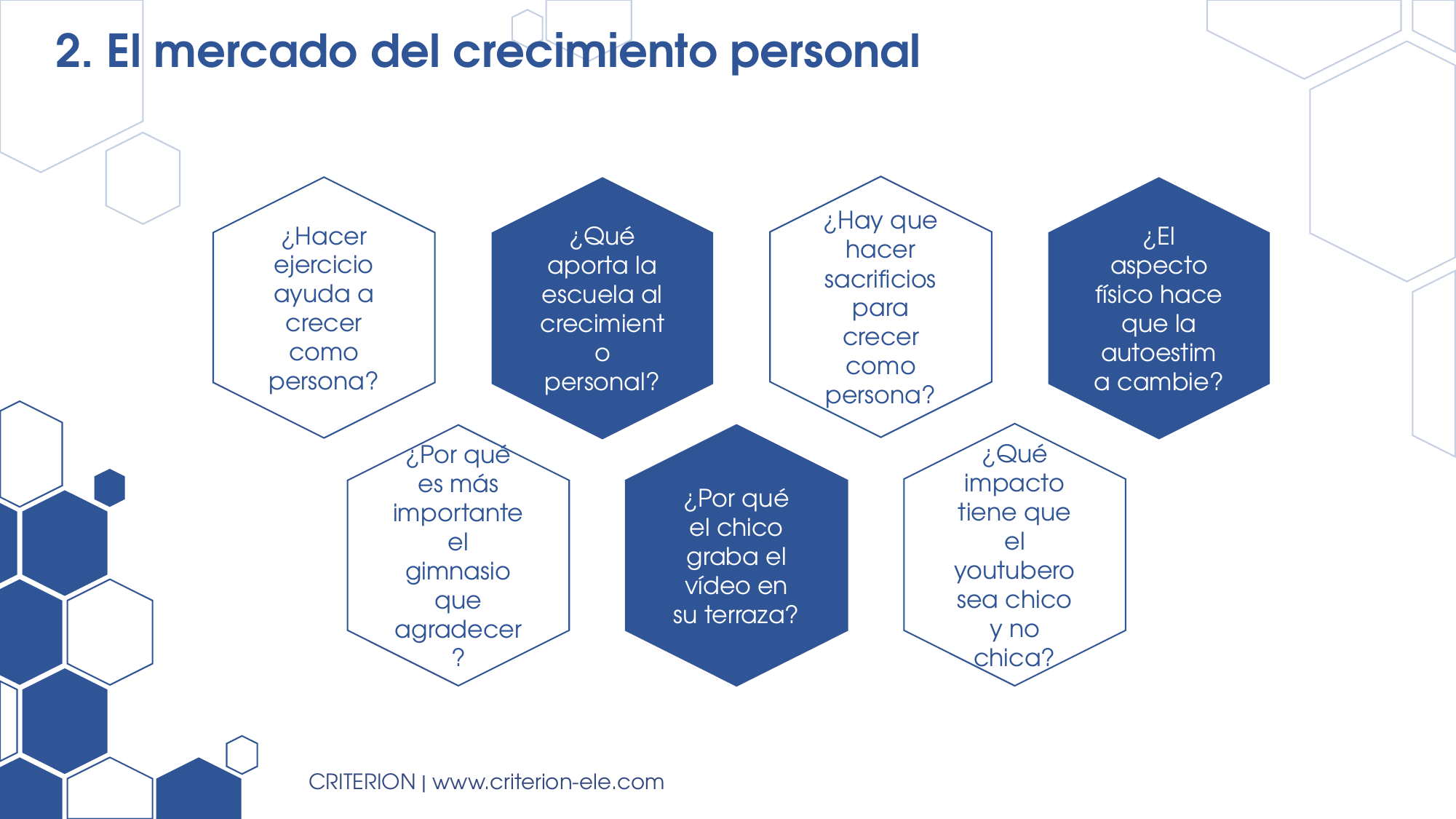

# 2. El mercado del crecimiento personal

¿Hay que hacer sacrificios para crecer como persona?
¿Hacer ejercicio ayuda a crecer como persona?
¿Qué aporta la escuela al crecimiento personal?
¿El aspecto físico hace que la autoestima cambie?
¿Qué impacto tiene que el youtubero sea chico y no chica?
¿Por qué es más importante el gimnasio que agradecer?
¿Por qué el chico graba el vídeo en su terraza?
CRITERION | www.criterion-ele.com